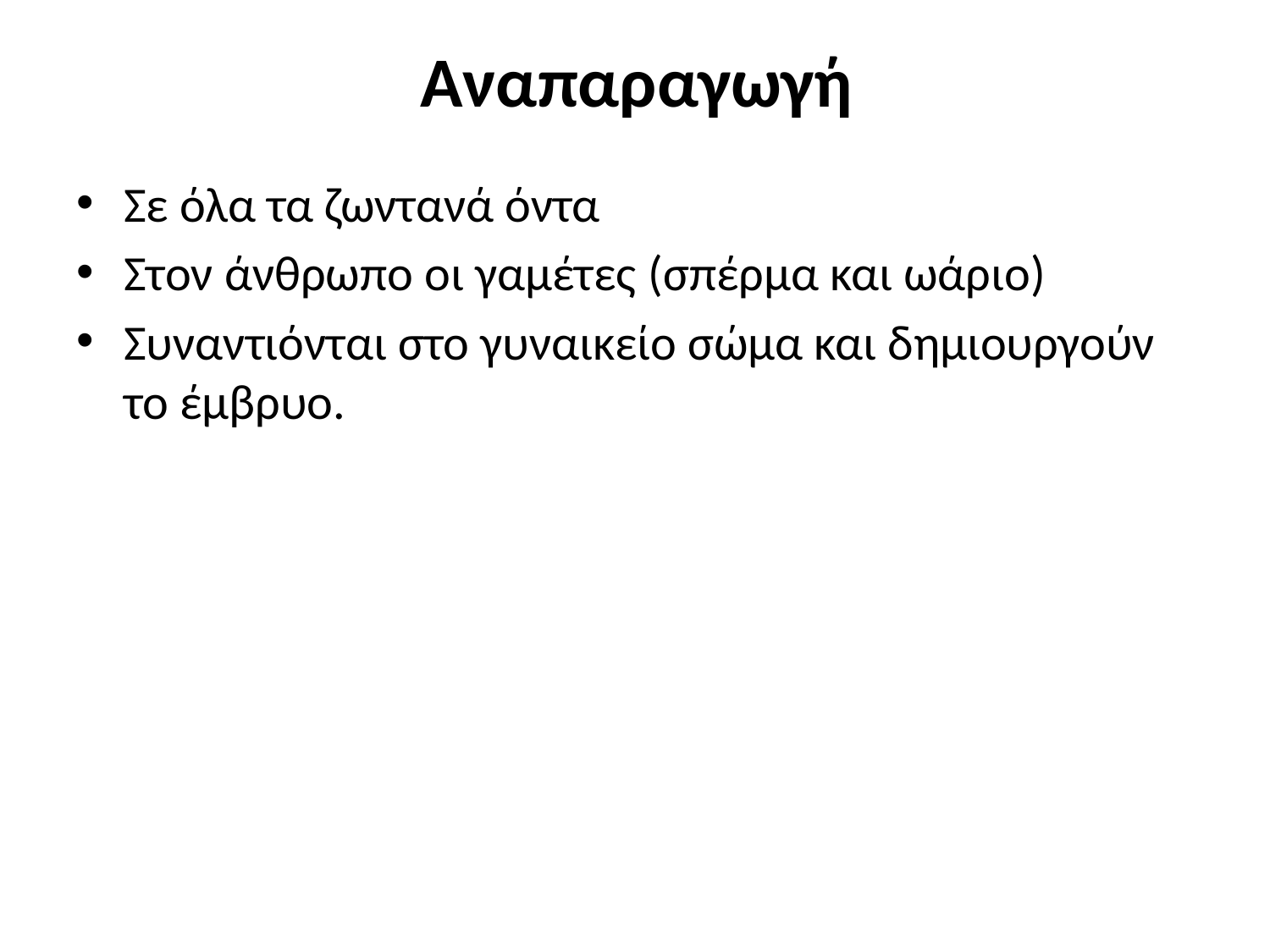

# Αναπαραγωγή
Σε όλα τα ζωντανά όντα
Στον άνθρωπο οι γαμέτες (σπέρμα και ωάριο)
Συναντιόνται στο γυναικείο σώμα και δημιουργούν το έμβρυο.